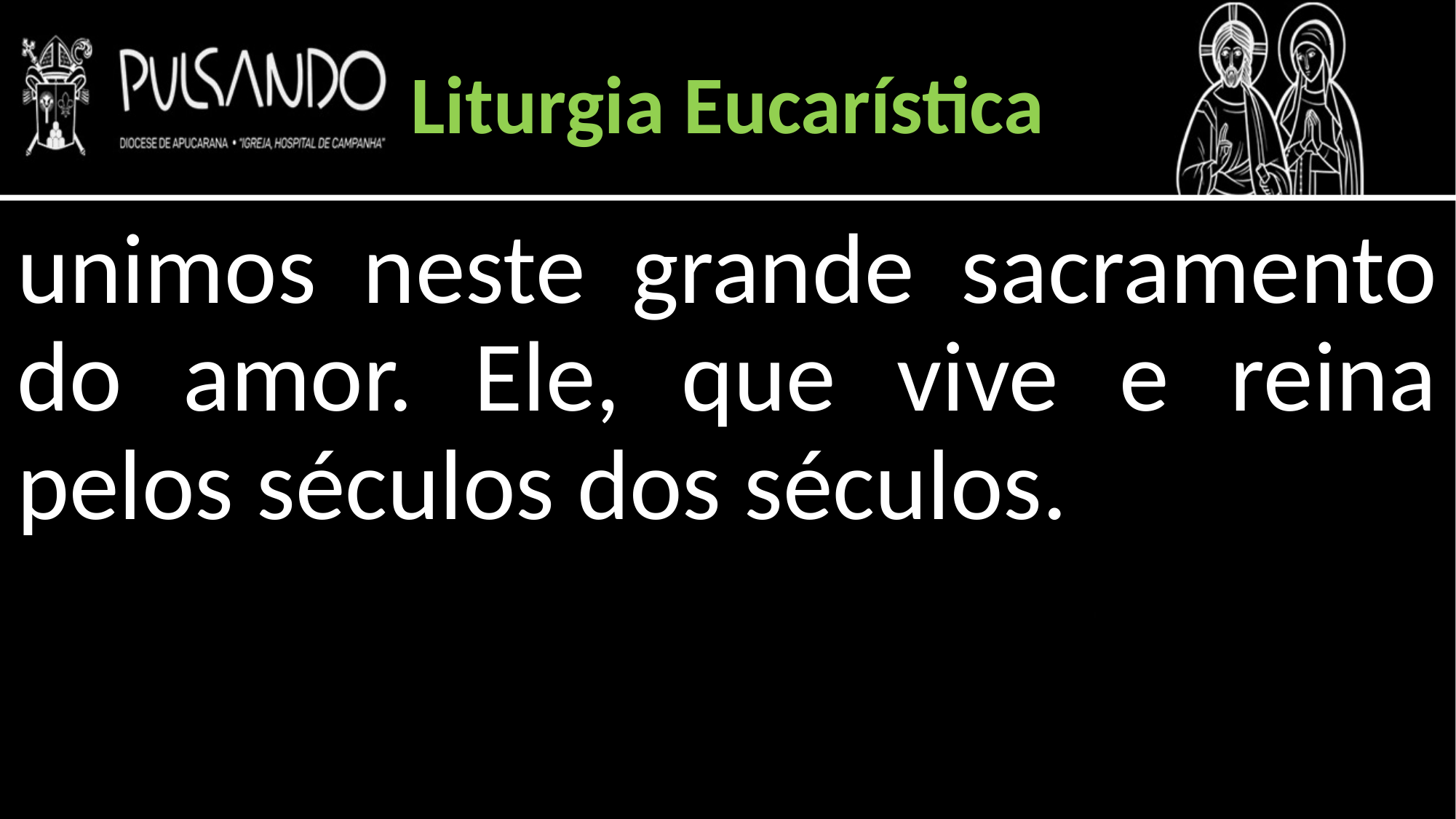

Liturgia Eucarística
unimos neste grande sacramento do amor. Ele, que vive e reina pelos séculos dos séculos.